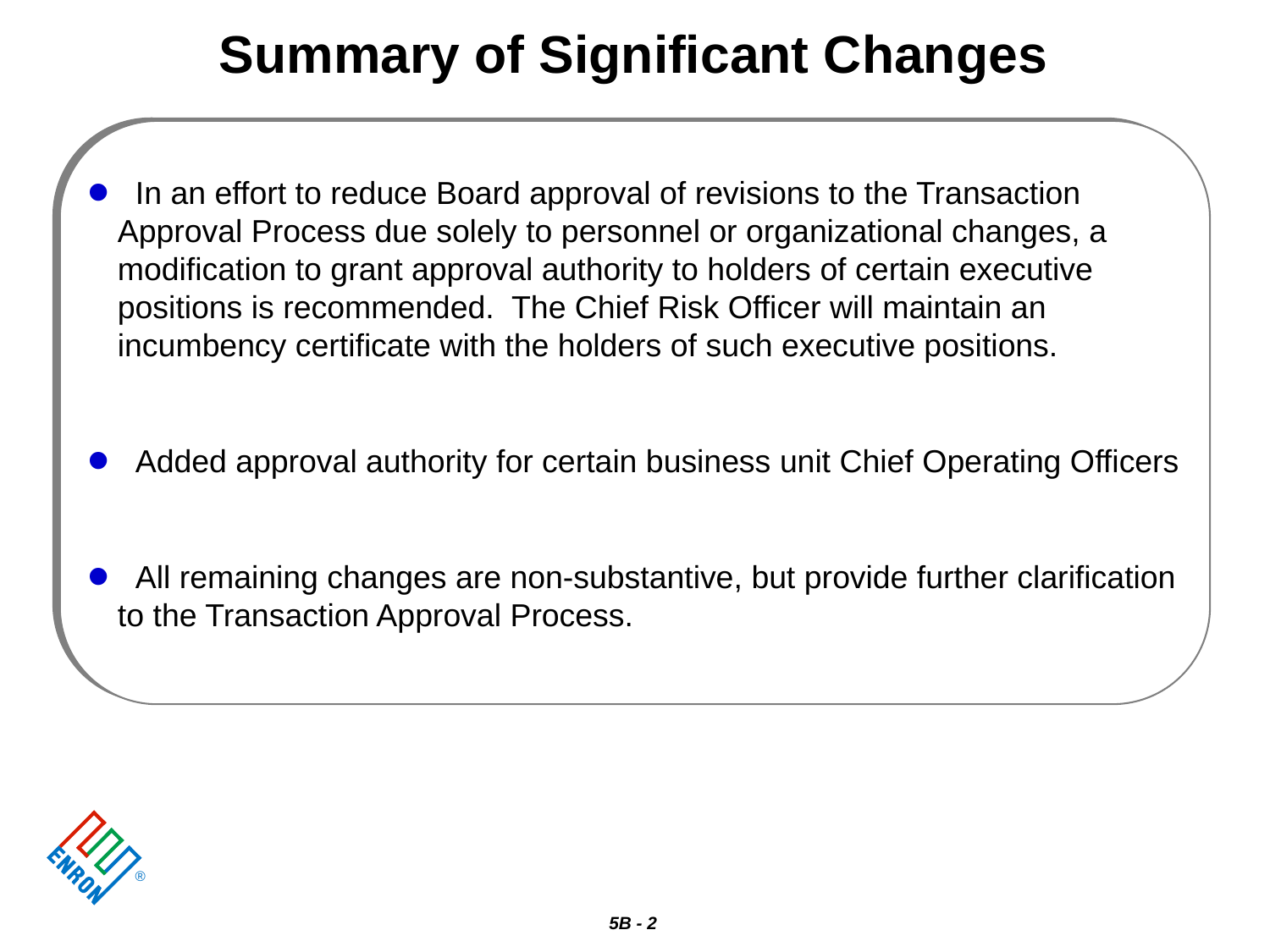

2
Summary of Significant Changes

  In an effort to reduce Board approval of revisions to the Transaction Approval Process due solely to personnel or organizational changes, a modification to grant approval authority to holders of certain executive positions is recommended.  The Chief Risk Officer will maintain an incumbency certificate with the holders of such executive positions.

  Added approval authority for certain business unit Chief Operating Officers

  All remaining changes are non-substantive, but provide further clarification to the Transaction Approval Process.
5B - 2